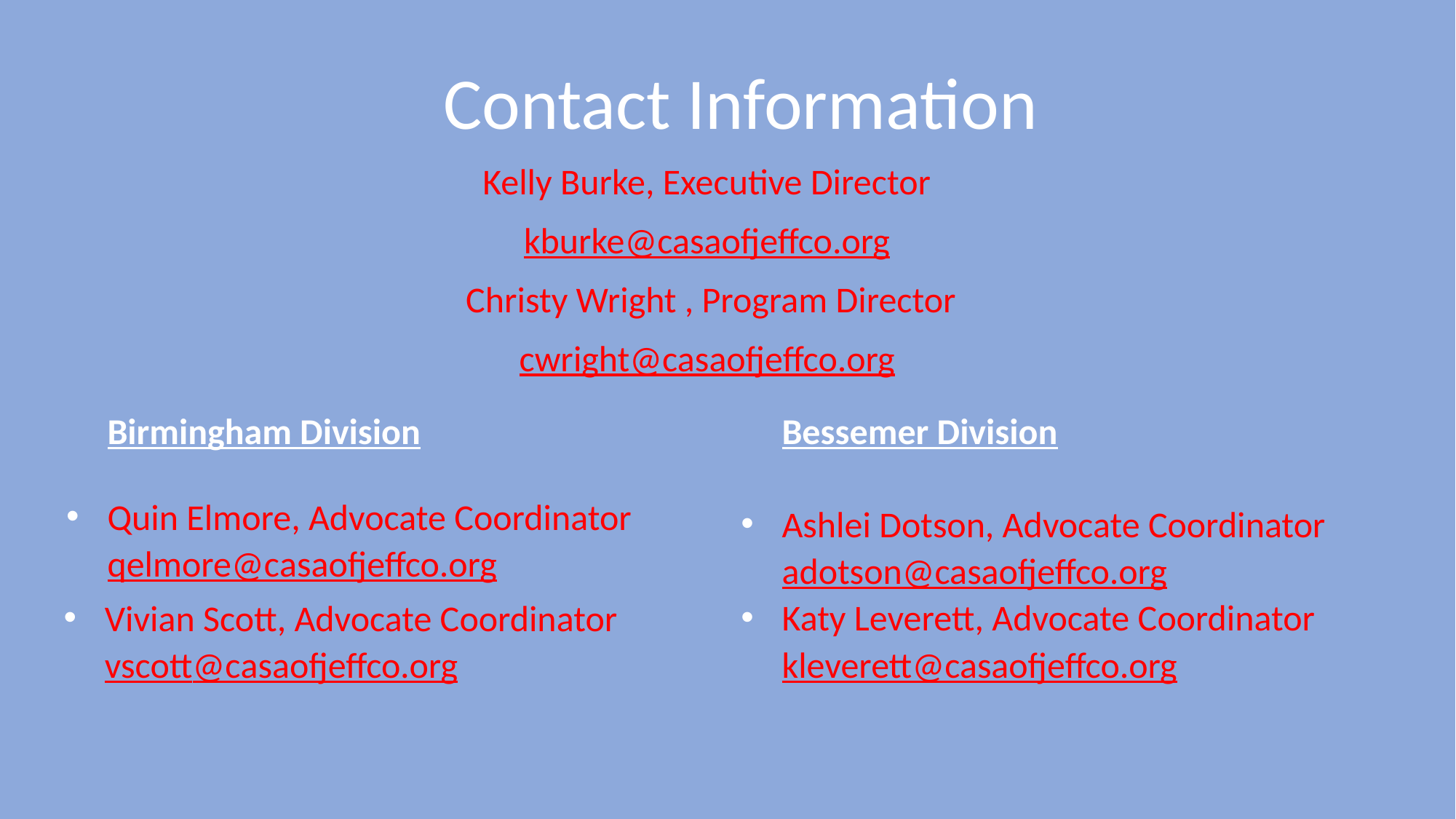

Contact Information
Kelly Burke, Executive Director
kburke@casaofjeffco.org
Christy Wright , Program Director
cwright@casaofjeffco.org

     Birmingham Division

Quin Elmore, Advocate Coordinator qelmore@casaofjeffco.org

     Bessemer Division

Ashlei Dotson, Advocate Coordinator
     adotson@casaofjeffco.org
Katy Leverett, Advocate Coordinator
     kleverett@casaofjeffco.org

Vivian Scott, Advocate Coordinator vscott@casaofjeffco.org